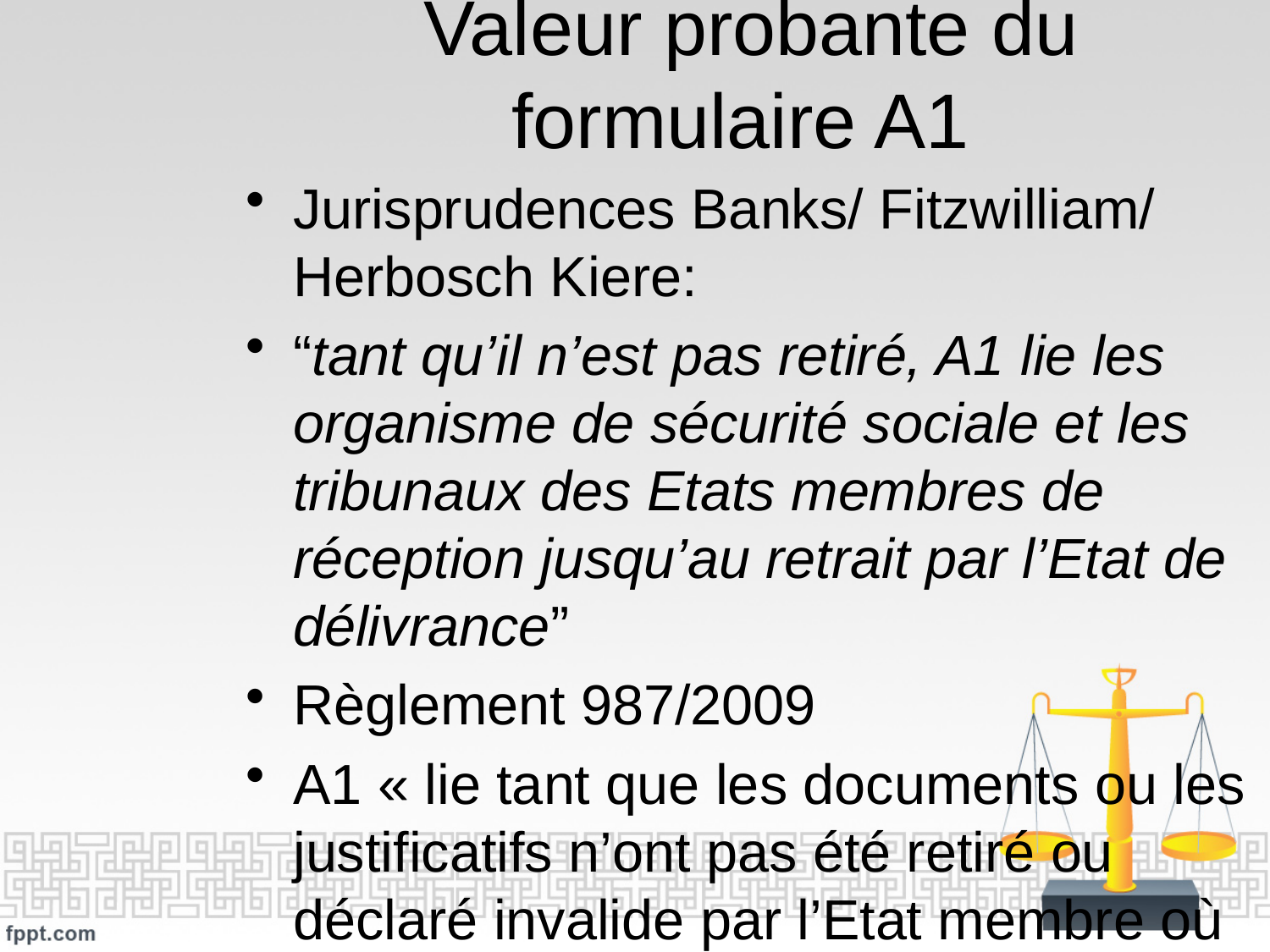

# Valeur probante du formulaire A1
Jurisprudences Banks/ Fitzwilliam/ Herbosch Kiere:
“tant qu’il n’est pas retiré, A1 lie les organisme de sécurité sociale et les tribunaux des Etats membres de réception jusqu’au retrait par l’Etat de délivrance”
Règlement 987/2009
A1 « lie tant que les documents ou les justificatifs n’ont pas été retiré ou déclaré invalide par l’Etat membre où ils ont été délivrés » (cf. Article 5 Rg. 987/2009)